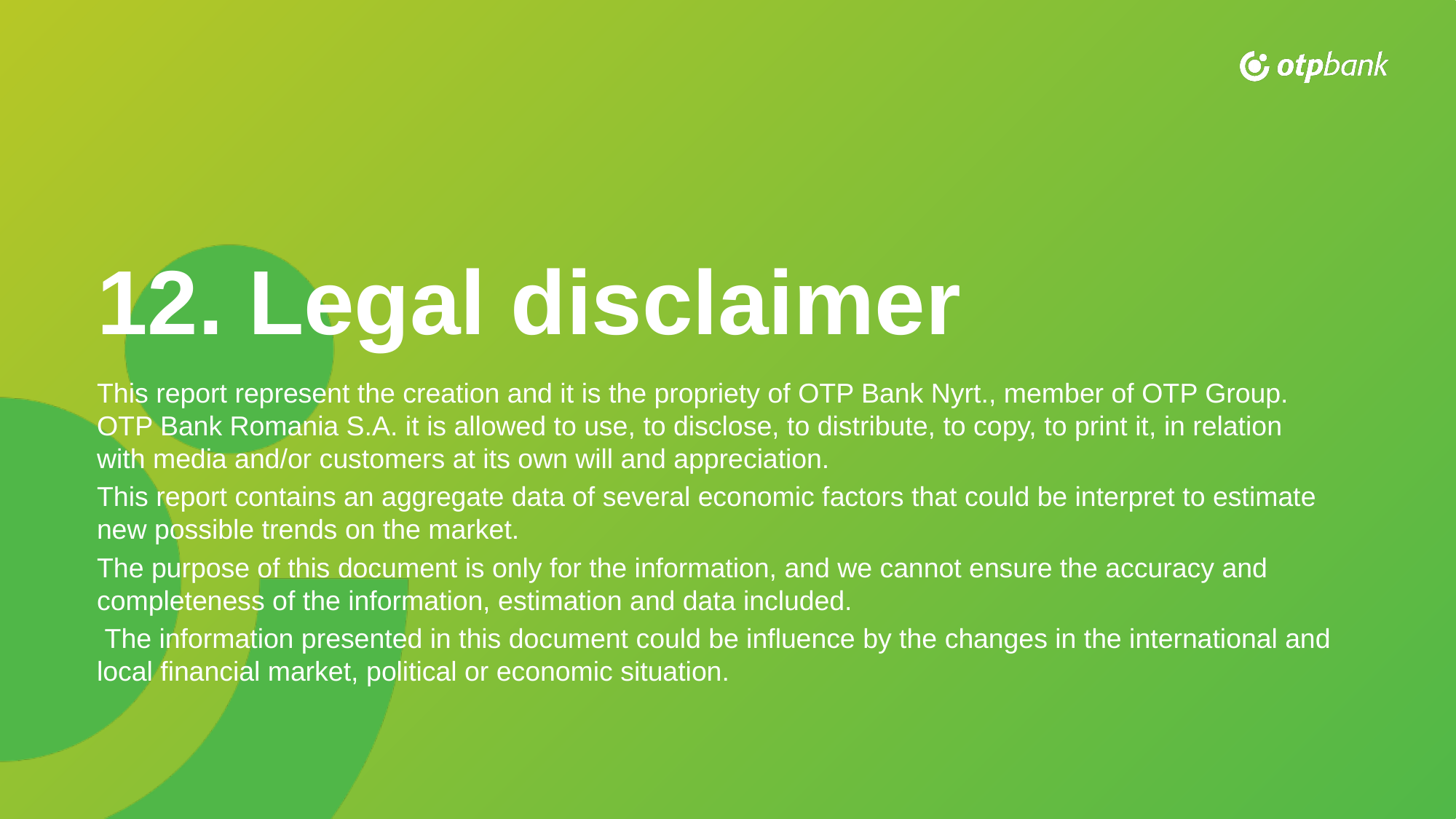

12. Legal disclaimer
This report represent the creation and it is the propriety of OTP Bank Nyrt., member of OTP Group. OTP Bank Romania S.A. it is allowed to use, to disclose, to distribute, to copy, to print it, in relation with media and/or customers at its own will and appreciation.
This report contains an aggregate data of several economic factors that could be interpret to estimate new possible trends on the market.
The purpose of this document is only for the information, and we cannot ensure the accuracy and completeness of the information, estimation and data included.
 The information presented in this document could be influence by the changes in the international and local financial market, political or economic situation.